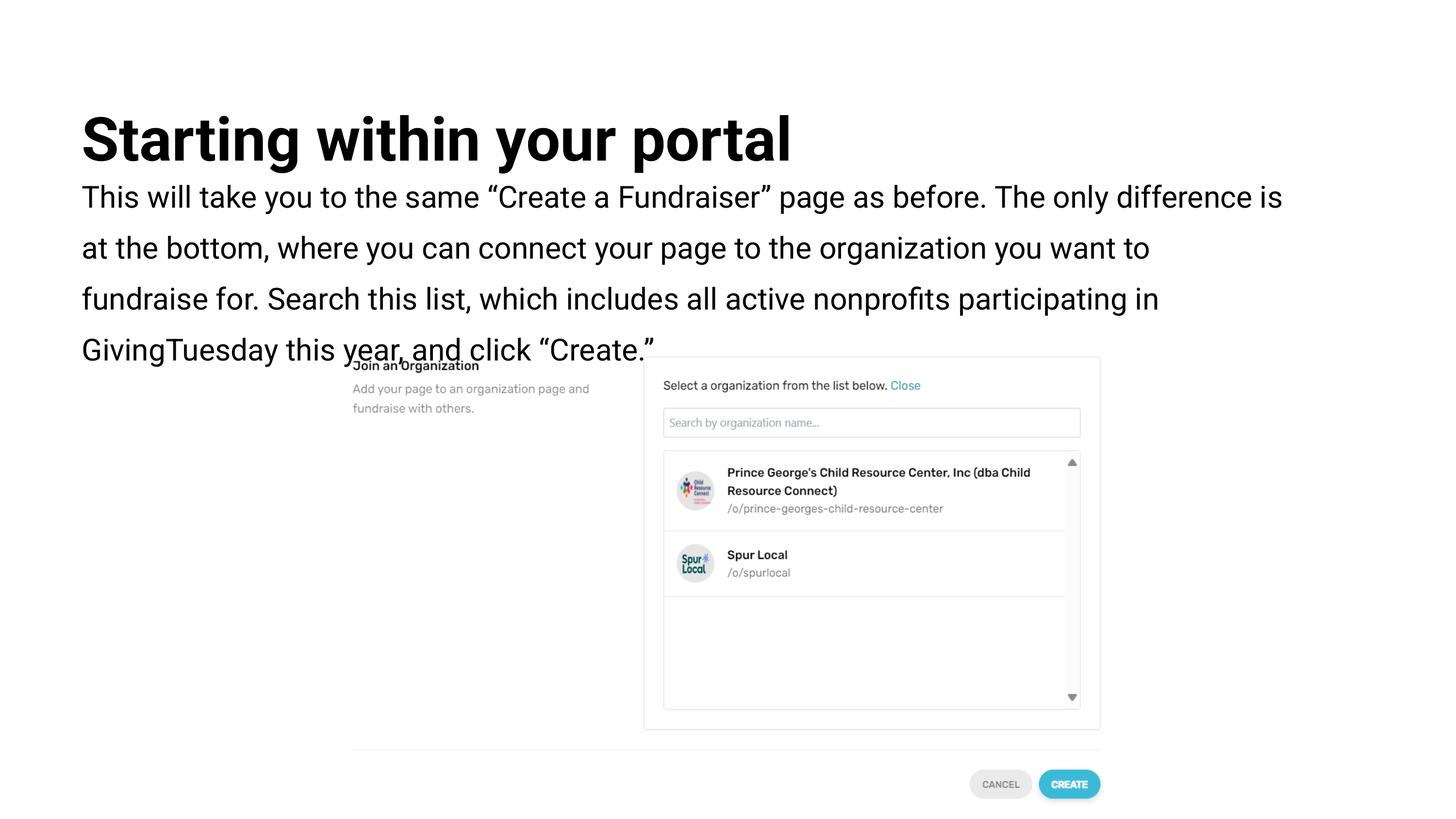

Starting within your portal
This will take you to the same “Create a Fundraiser” page as before. The only difference is at the bottom, where you can connect your page to the organization you want to fundraise for. Search this list, which includes all active nonprofits participating in GivingTuesday this year, and click “Create.”